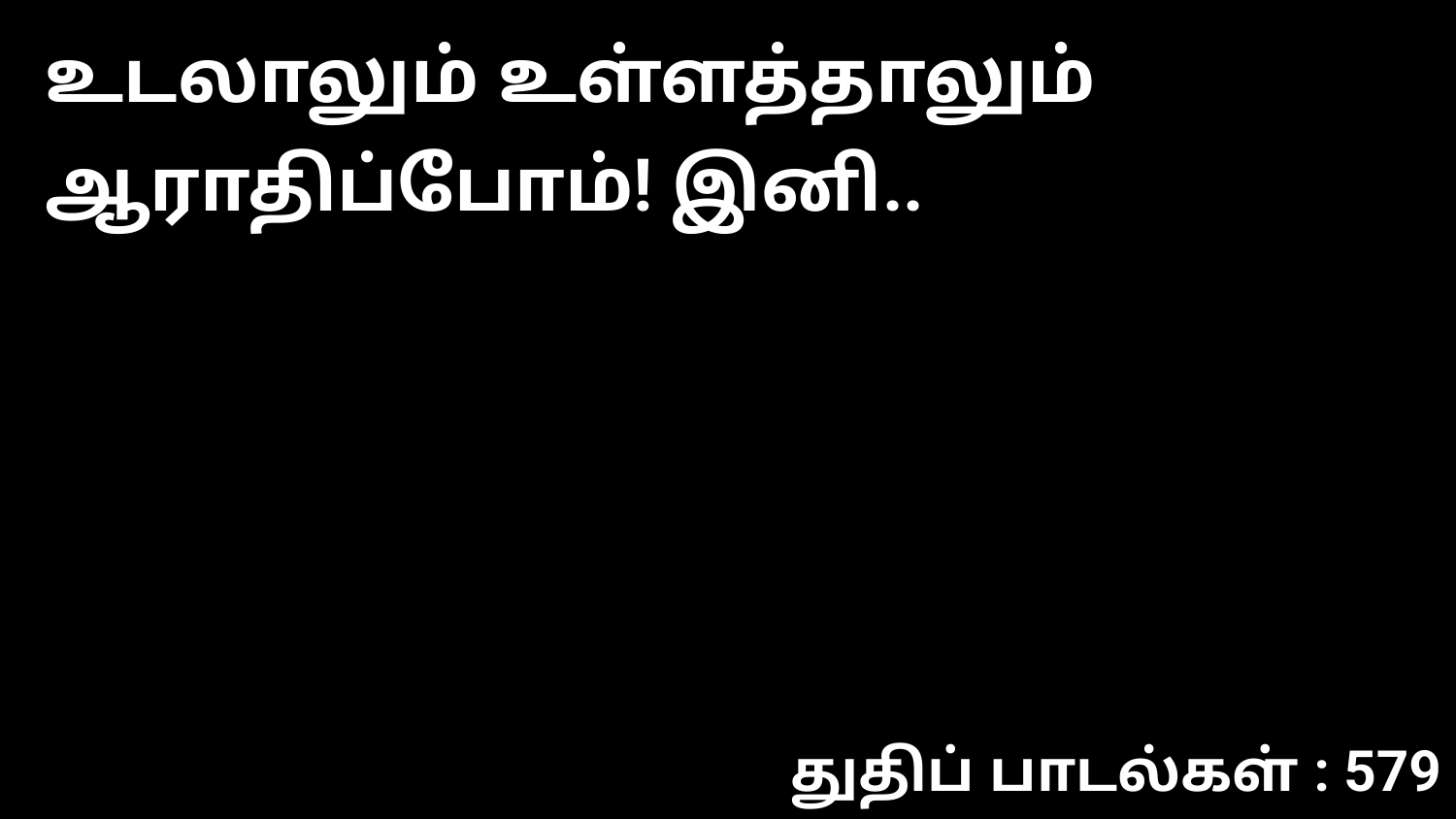

உடலாலும் உள்ளத்தாலும் ஆராதிப்போம்! இனி..
துதிப் பாடல்கள் : 579